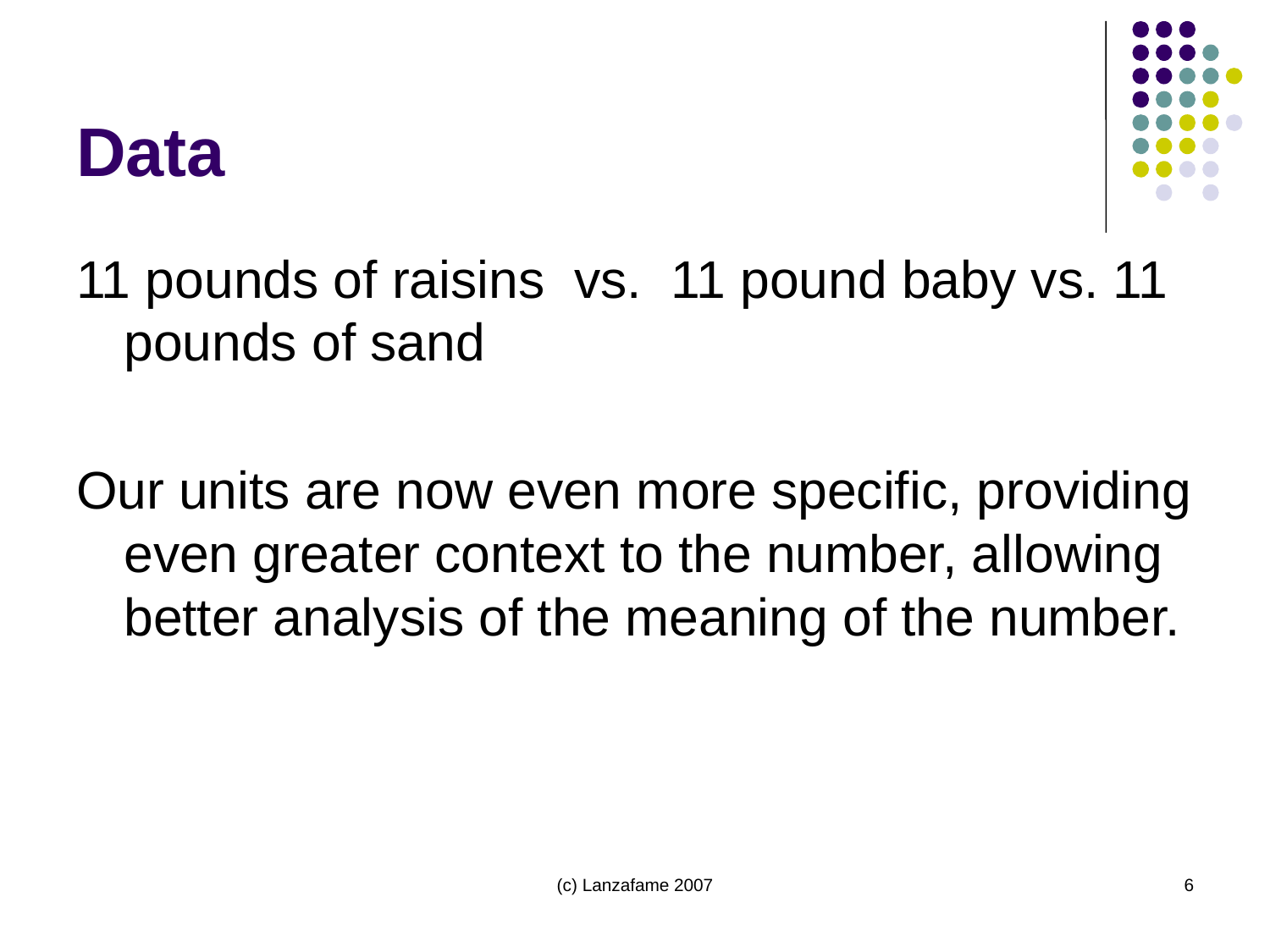

# Data
11 pounds of raisins  vs.  11 pound baby vs. 11 pounds of sand

Our units are now even more specific, providing even greater context to the number, allowing better analysis of the meaning of the number.
(c) Lanzafame 2007
6